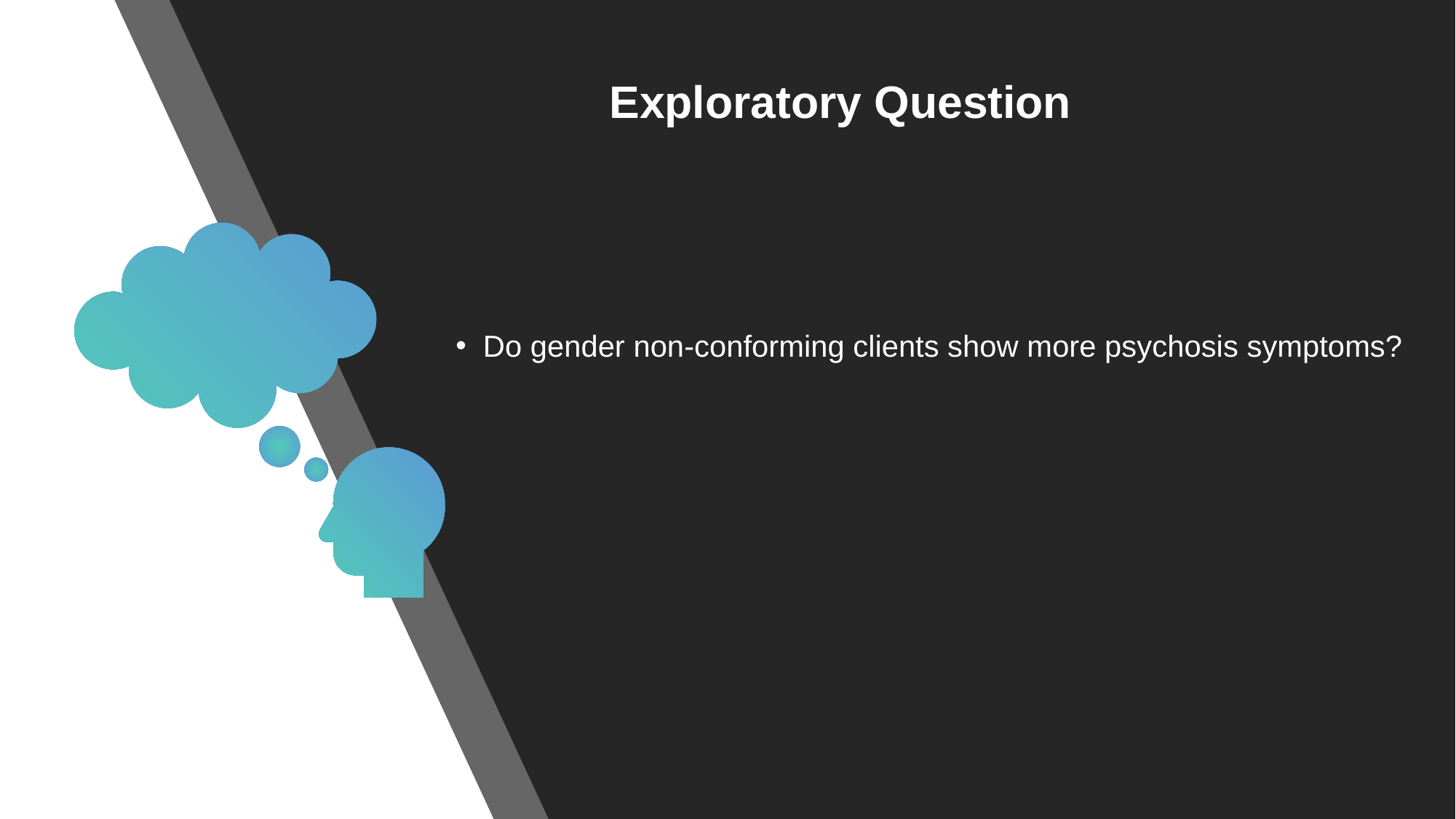

# Exploratory Question

Do gender non-conforming clients show more psychosis symptoms?